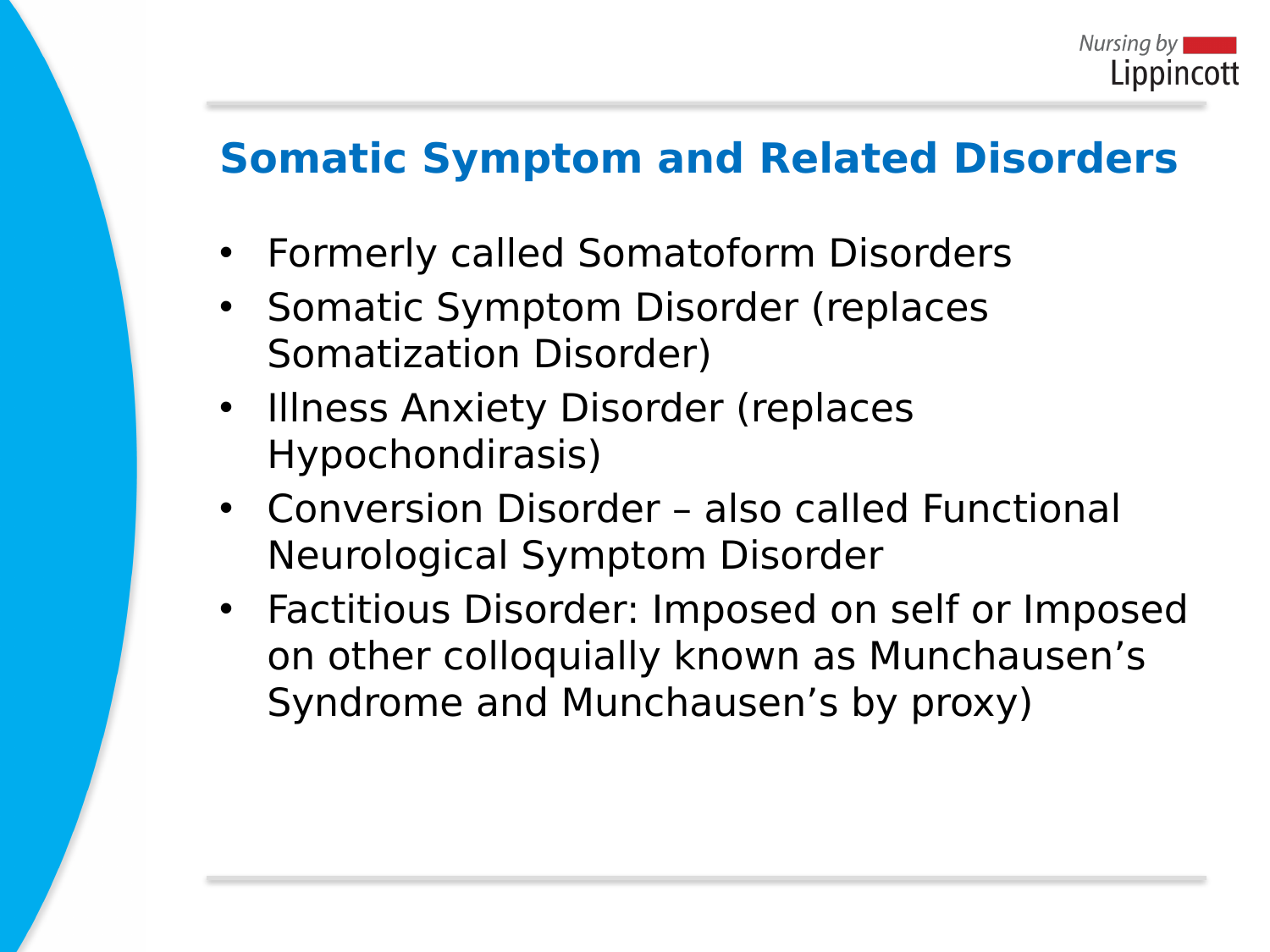

# Somatic Symptom and Related Disorders
Formerly called Somatoform Disorders
Somatic Symptom Disorder (replaces Somatization Disorder)
Illness Anxiety Disorder (replaces Hypochondirasis)
Conversion Disorder – also called Functional Neurological Symptom Disorder
Factitious Disorder: Imposed on self or Imposed on other colloquially known as Munchausen’s Syndrome and Munchausen’s by proxy)